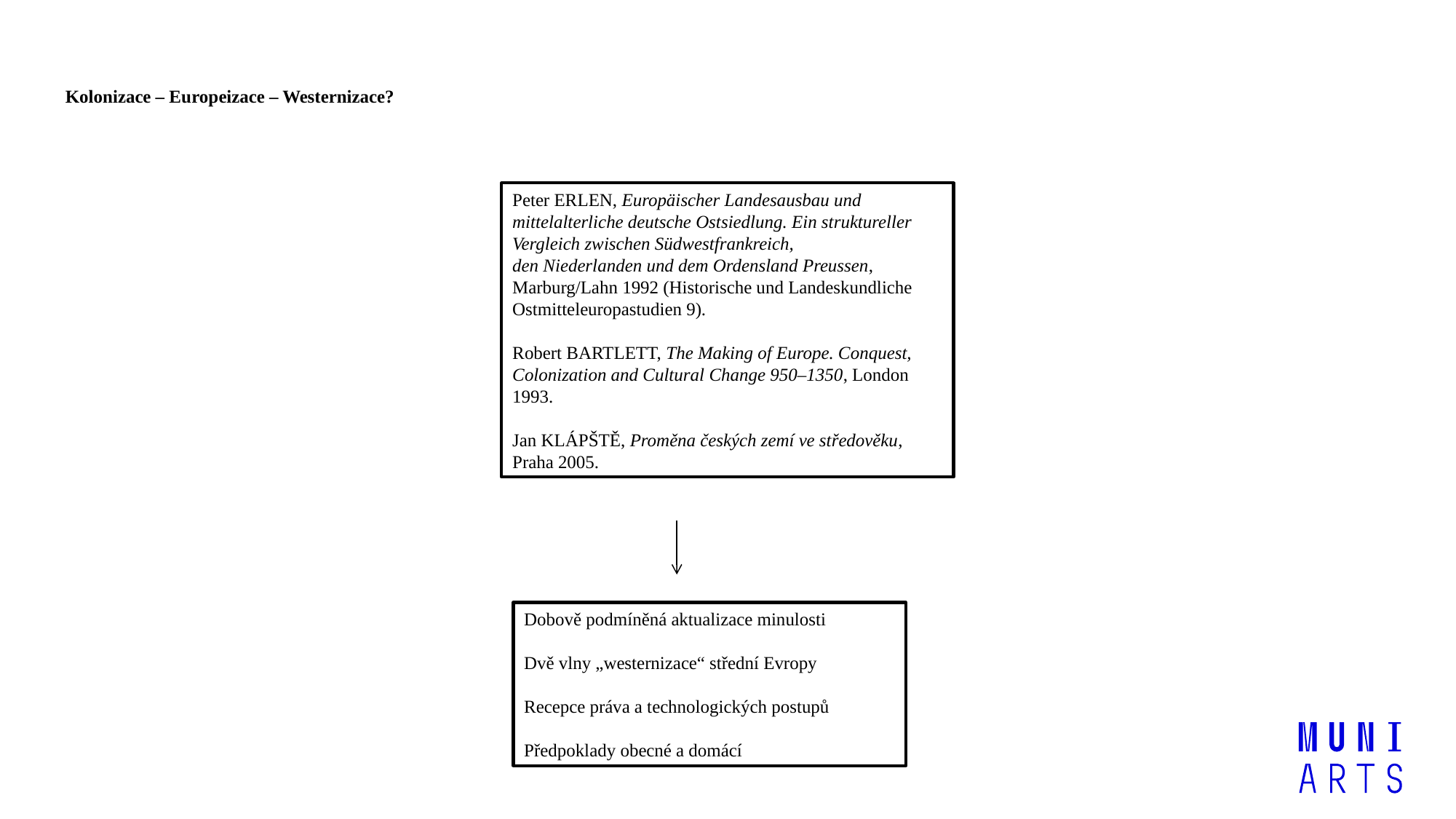

Kolonizace – Europeizace – Westernizace?
Peter ERLEN, Europäischer Landesausbau und mittelalterliche deutsche Ostsiedlung. Ein struktureller Vergleich zwischen Südwestfrankreich,
den Niederlanden und dem Ordensland Preussen, Marburg/Lahn 1992 (Historische und Landeskundliche Ostmitteleuropastudien 9).

Robert BARTLETT, The Making of Europe. Conquest, Colonization and Cultural Change 950–1350, London 1993.

Jan KLÁPŠTĚ, Proměna českých zemí ve středověku, Praha 2005.
Dobově podmíněná aktualizace minulosti

Dvě vlny „westernizace“ střední Evropy

Recepce práva a technologických postupů

Předpoklady obecné a domácí